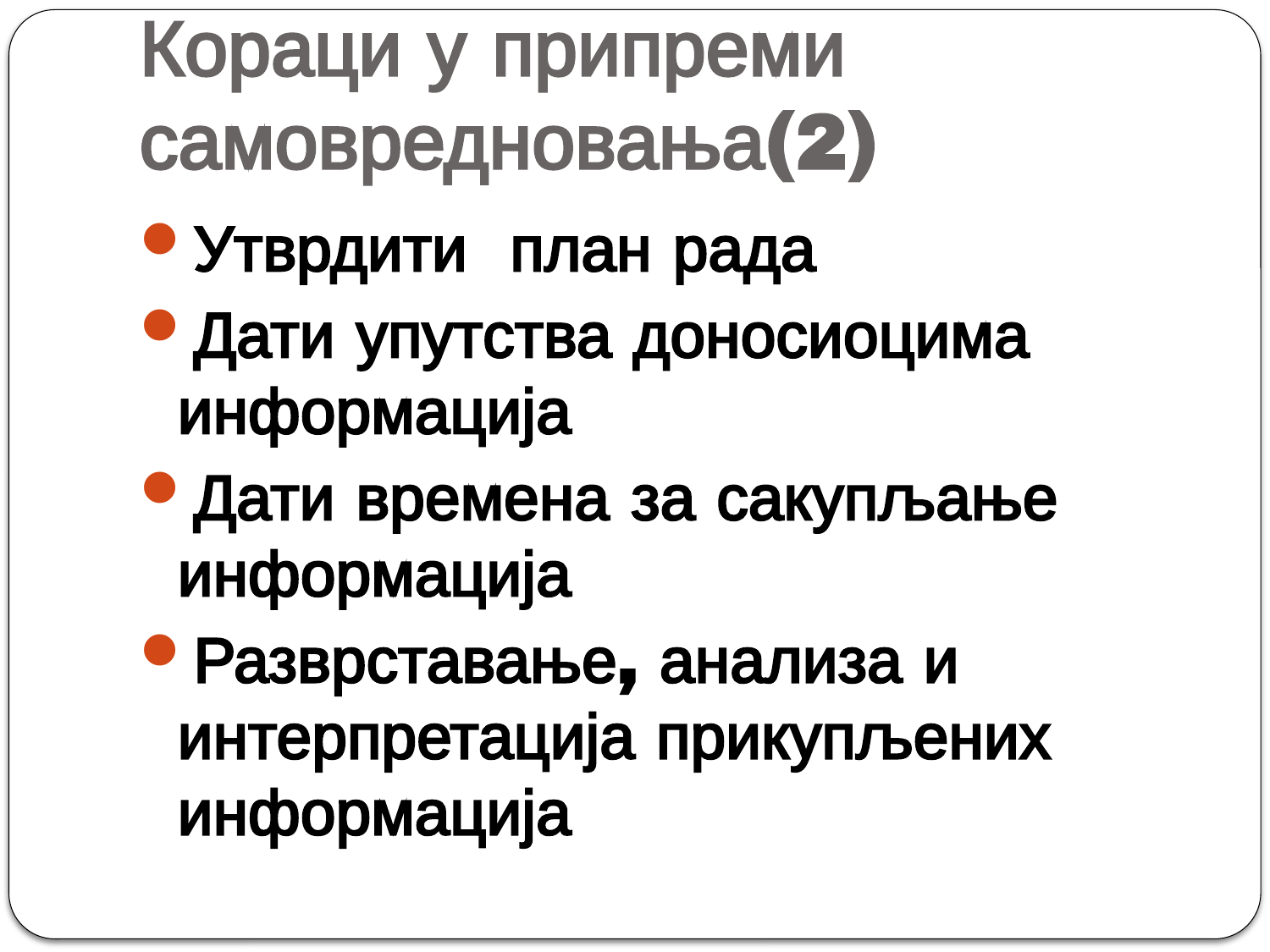

# Кораци у припреми  самовредновања(2)
Утврдити  план рада
Дати упутства доносиоцима информација
Дати времена за сакупљање информација
Разврставање, анализа и интерпретација прикупљених информација